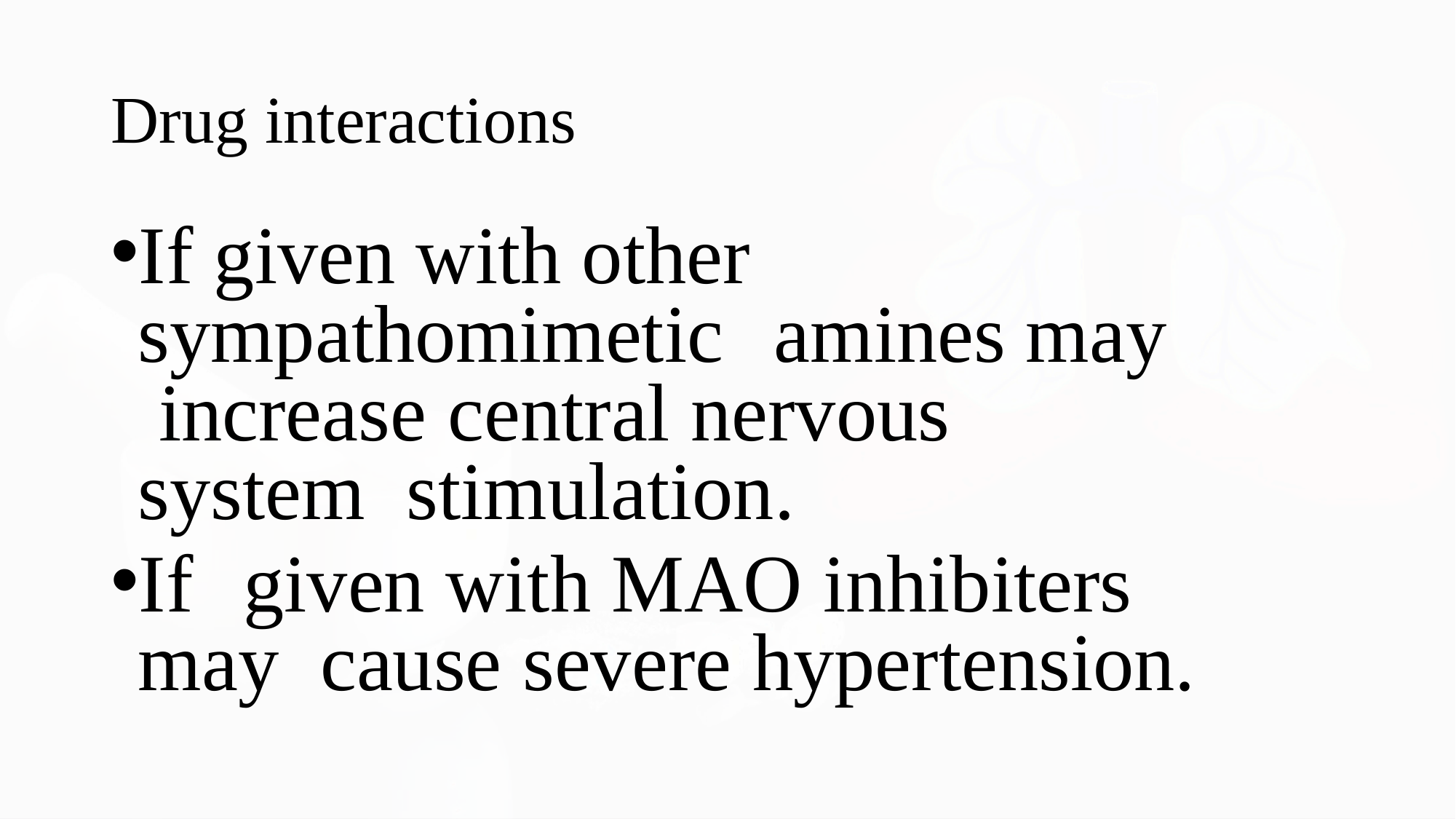

# Drug interactions
If given with other  sympathomimetic	amines may  increase central nervous	system  stimulation.
If	given	with	MAO	inhibiters may  cause severe hypertension.